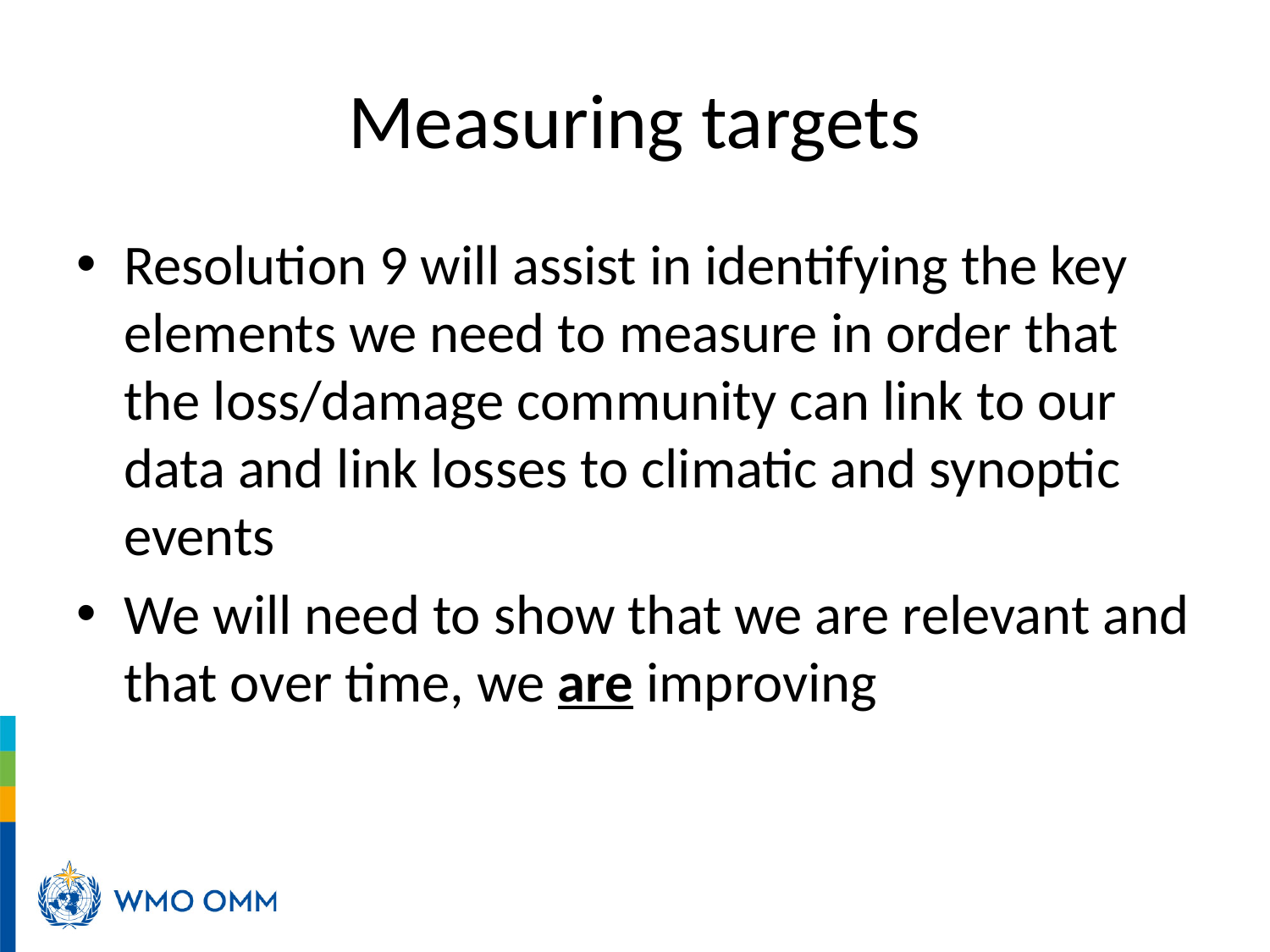

# Measuring targets
Resolution 9 will assist in identifying the key elements we need to measure in order that the loss/damage community can link to our data and link losses to climatic and synoptic events
We will need to show that we are relevant and that over time, we are improving